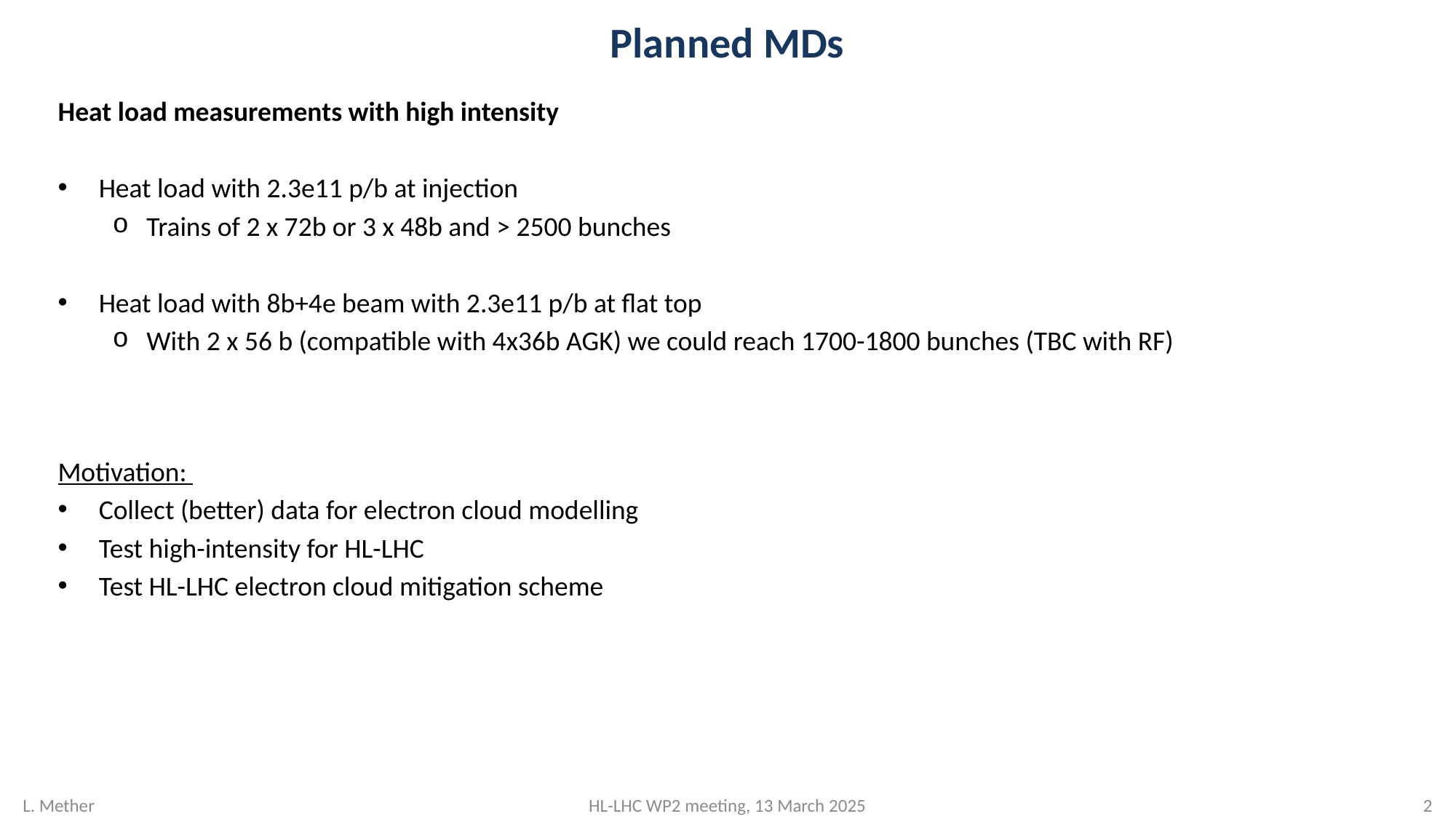

# Planned MDs
Heat load measurements with high intensity

Heat load with 2.3e11 p/b at injection
Trains of 2 x 72b or 3 x 48b and > 2500 bunches

Heat load with 8b+4e beam with 2.3e11 p/b at flat top
With 2 x 56 b (compatible with 4x36b AGK) we could reach 1700-1800 bunches (TBC with RF)

Motivation:
Collect (better) data for electron cloud modelling
Test high-intensity for HL-LHC
Test HL-LHC electron cloud mitigation scheme

L. Mether
HL-LHC WP2 meeting, 13 March 2025
2